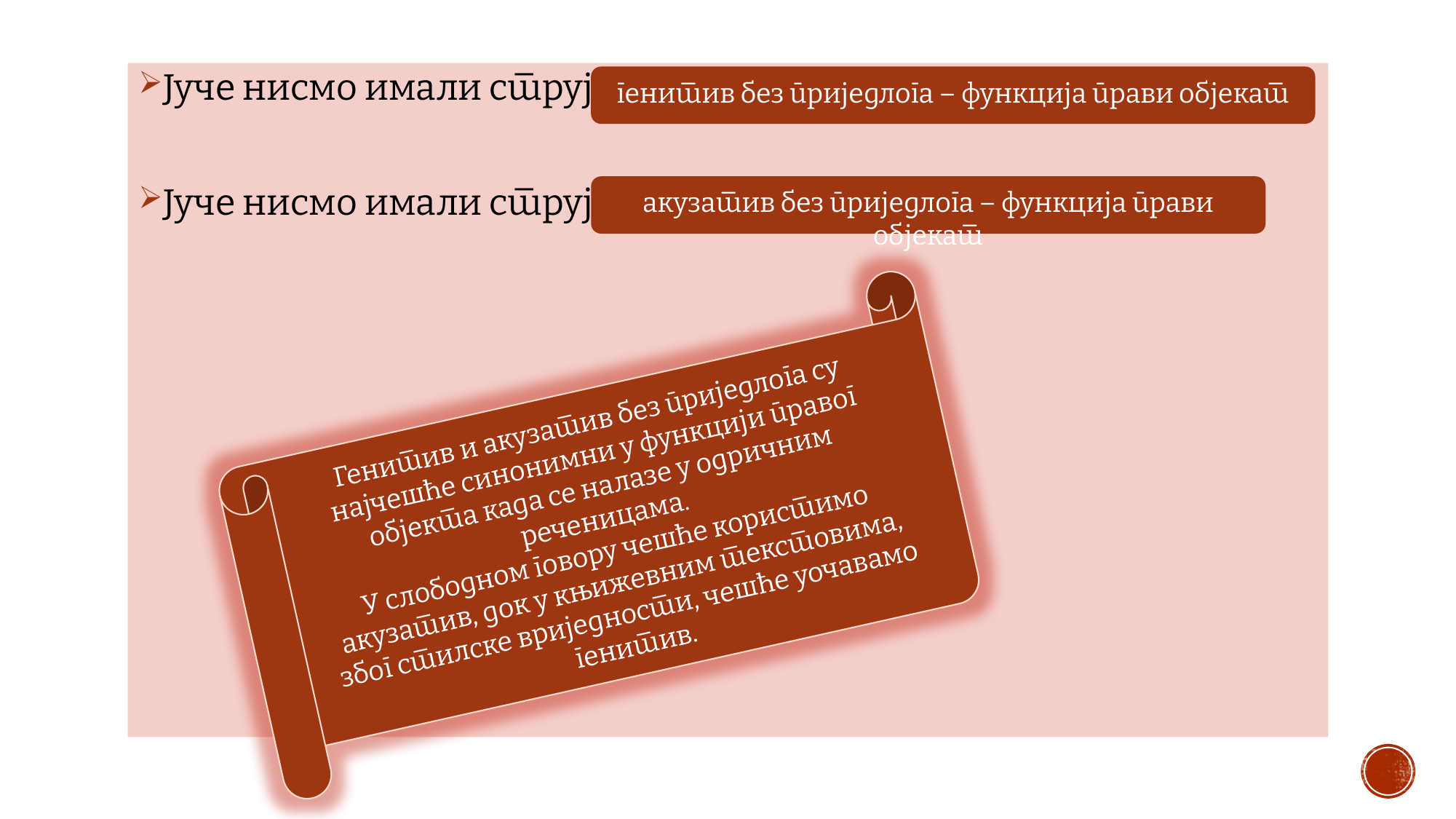

#
Јуче нисмо имали струје.

Јуче нисмо имали струју.

генитив без приједлога – функција прави објекат
акузатив без приједлога – функција прави објекат
Генитив и акузатив без приједлога су најчешће синонимни у функцији правог објекта када се налазе у одричним реченицама.
У слободном говору чешће користимо акузатив, док у књижевним текстовима, због стилске вриједности, чешће уочавамо генитив.